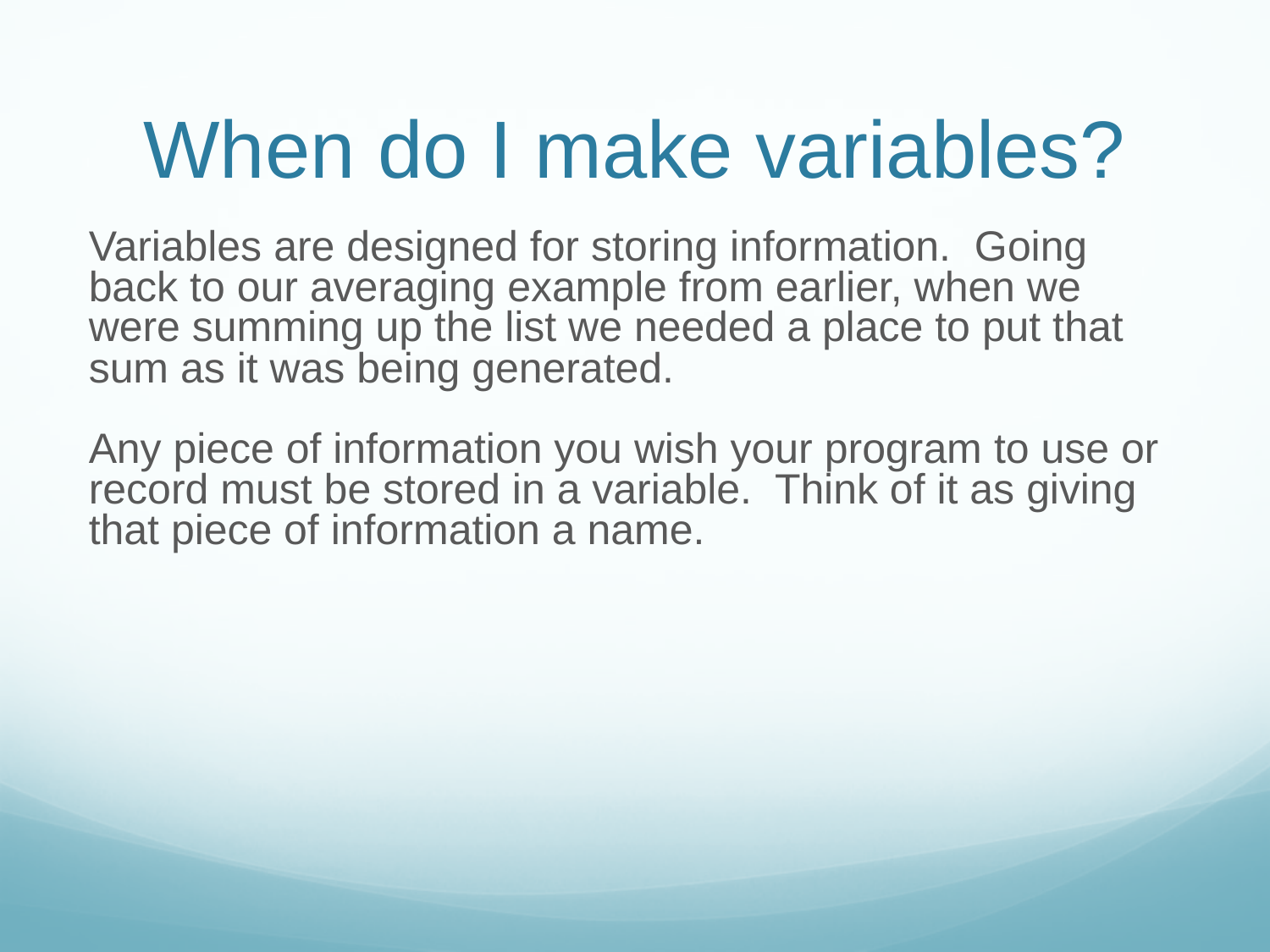

When do I make variables?
Variables are designed for storing information.  Going back to our averaging example from earlier, when we were summing up the list we needed a place to put that sum as it was being generated.

Any piece of information you wish your program to use or record must be stored in a variable.  Think of it as giving that piece of information a name.